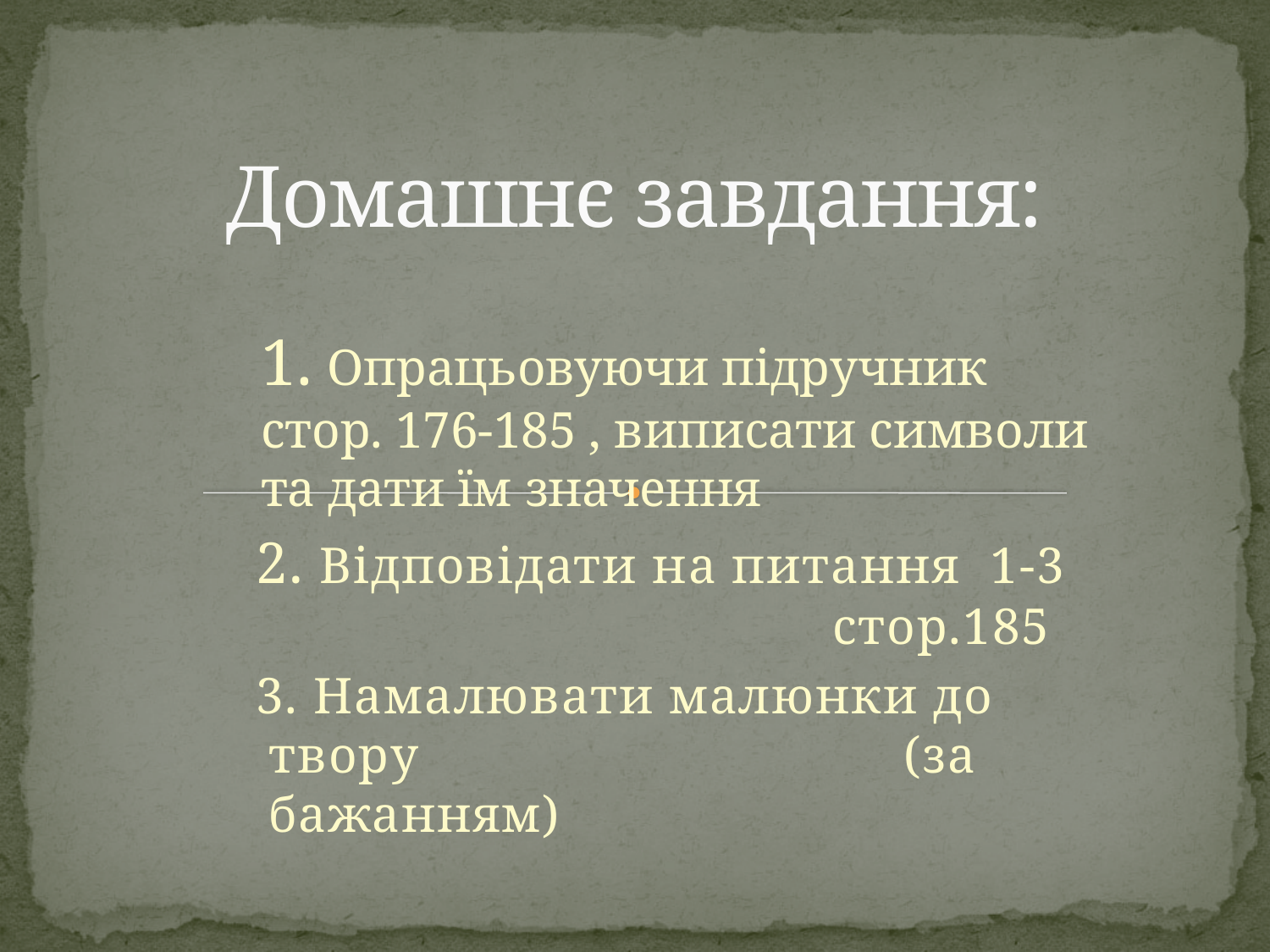

# Домашнє завдання:
1. Опрацьовуючи підручник стор. 176-185 , виписати символи та дати їм значення
    2. Відповідати на питання  1-3 						стор.185
    3. Намалювати малюнки до твору      				(за бажанням)